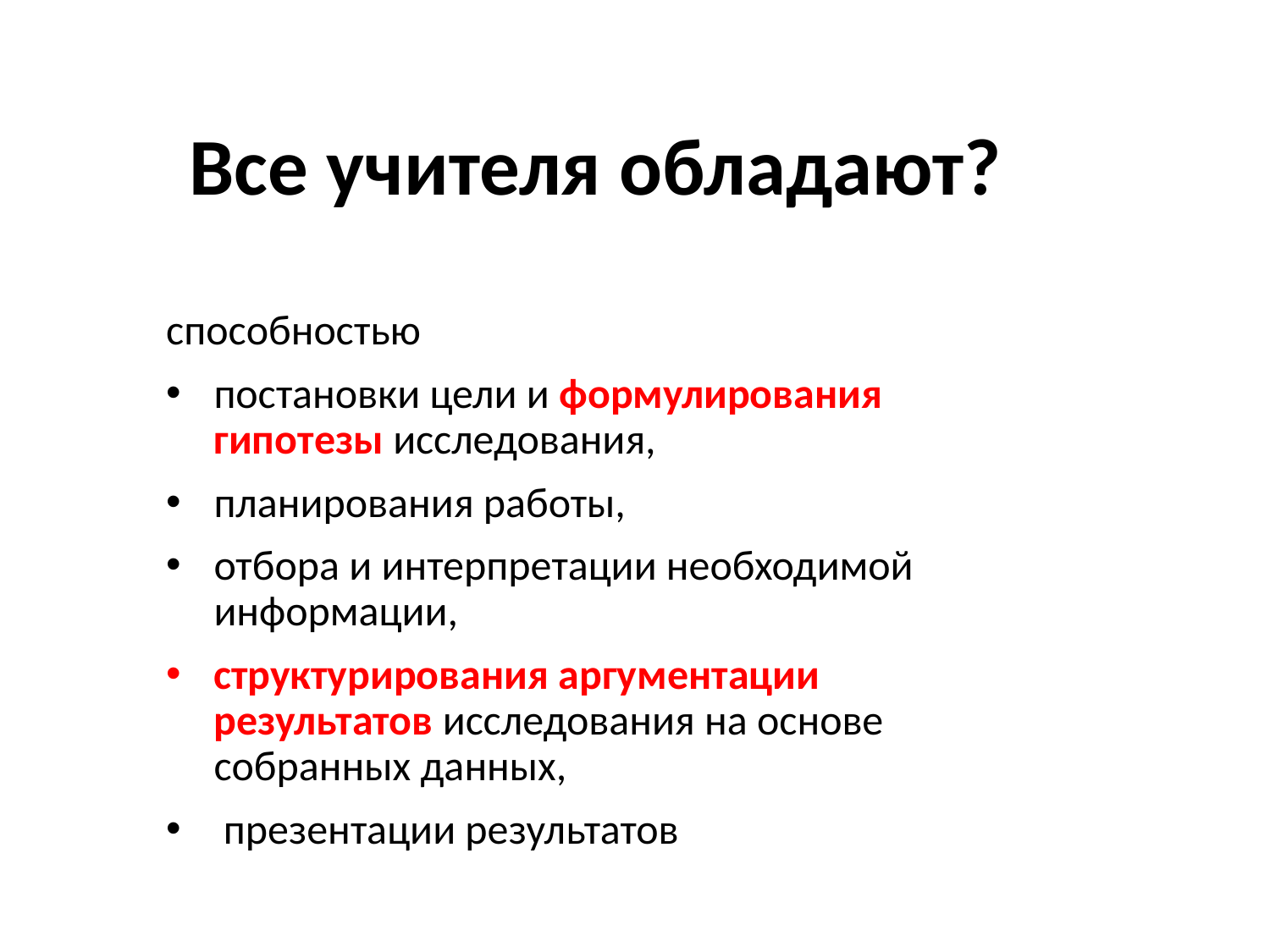

Все учителя обладают?
способностью
постановки цели и формулирования гипотезы исследования,
планирования работы,
отбора и интерпретации необходимой информации,
структурирования аргументации результатов исследования на основе собранных данных,
 презентации результатов